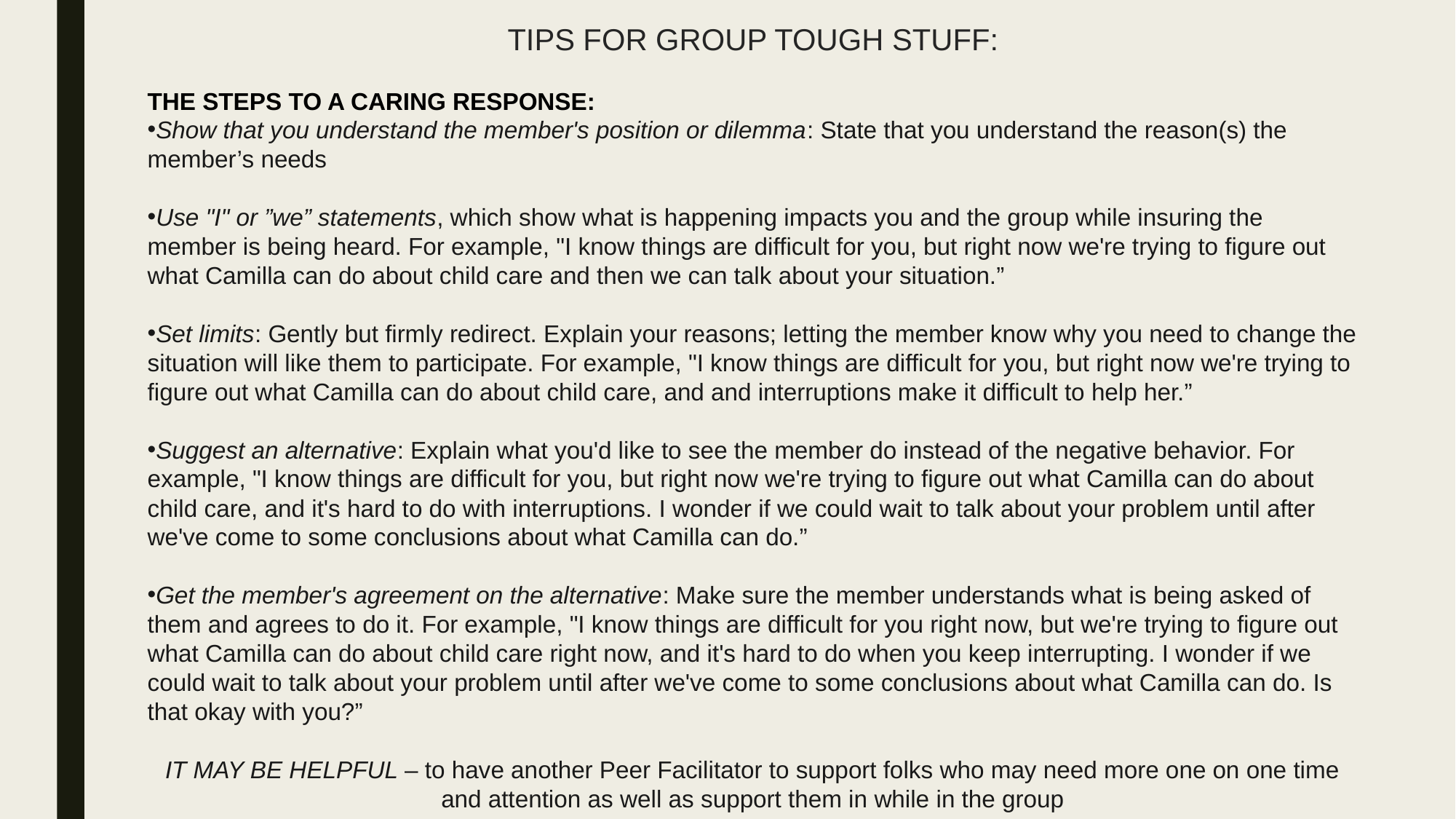

Tips for GROUP Tough Stuff:

THE STEPS TO A CARING RESPONSE:
Show that you understand the member's position or dilemma: State that you understand the reason(s) the member’s needs

Use "I" or ”we” statements, which show what is happening impacts you and the group while insuring the member is being heard. For example, "I know things are difficult for you, but right now we're trying to figure out what Camilla can do about child care and then we can talk about your situation.”

Set limits: Gently but firmly redirect. Explain your reasons; letting the member know why you need to change the situation will like them to participate. For example, "I know things are difficult for you, but right now we're trying to figure out what Camilla can do about child care, and and interruptions make it difficult to help her.”

Suggest an alternative: Explain what you'd like to see the member do instead of the negative behavior. For example, "I know things are difficult for you, but right now we're trying to figure out what Camilla can do about child care, and it's hard to do with interruptions. I wonder if we could wait to talk about your problem until after we've come to some conclusions about what Camilla can do.”

Get the member's agreement on the alternative: Make sure the member understands what is being asked of them and agrees to do it. For example, "I know things are difficult for you right now, but we're trying to figure out what Camilla can do about child care right now, and it's hard to do when you keep interrupting. I wonder if we could wait to talk about your problem until after we've come to some conclusions about what Camilla can do. Is that okay with you?”

IT MAY BE HELPFUL – to have another Peer Facilitator to support folks who may need more one on one time and attention as well as support them in while in the group